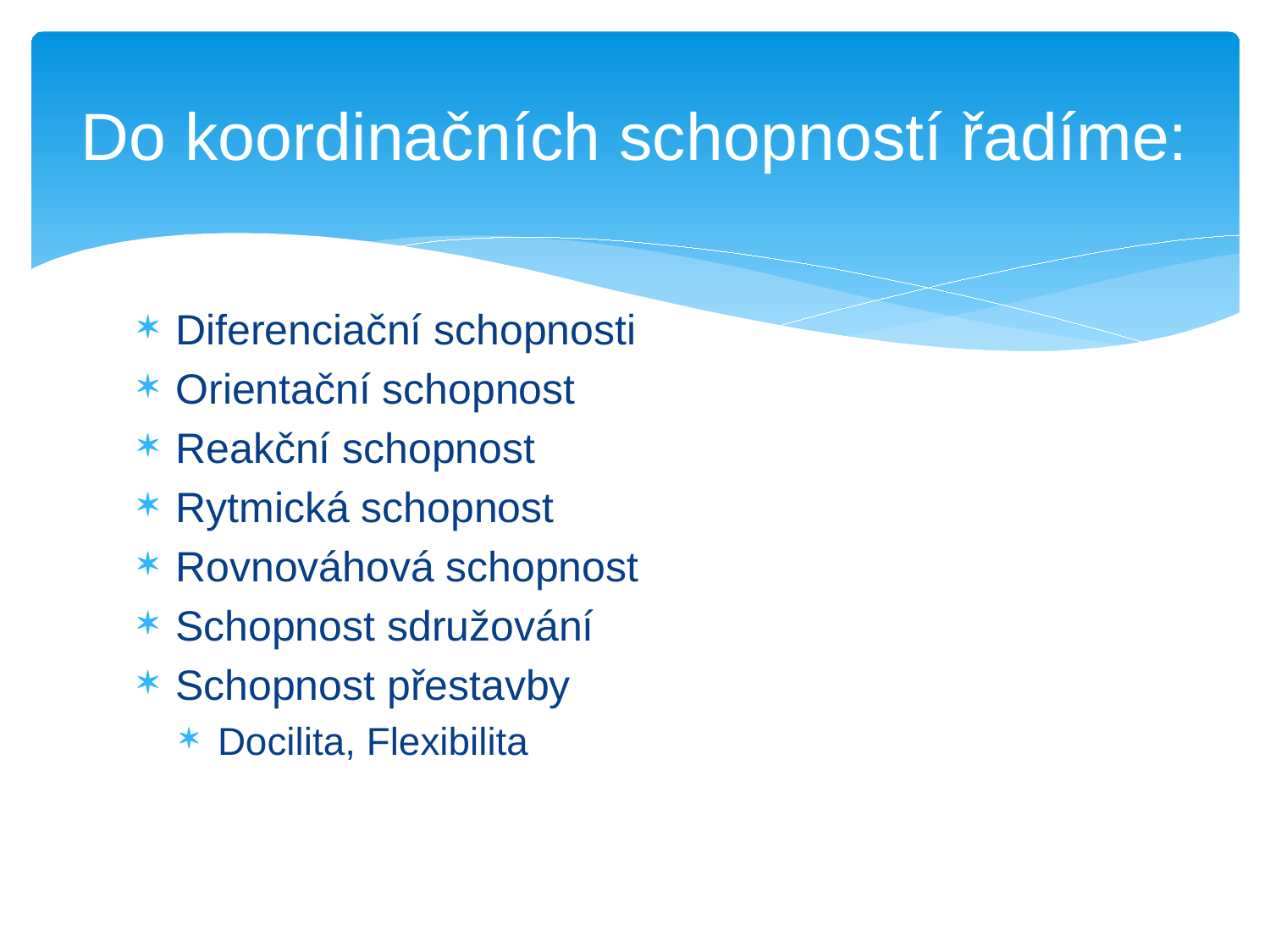

# Do koordinačních schopností řadíme:
Diferenciační schopnosti
Orientační schopnost
Reakční schopnost
Rytmická schopnost
Rovnováhová schopnost
Schopnost sdružování
Schopnost přestavby
Docilita, Flexibilita